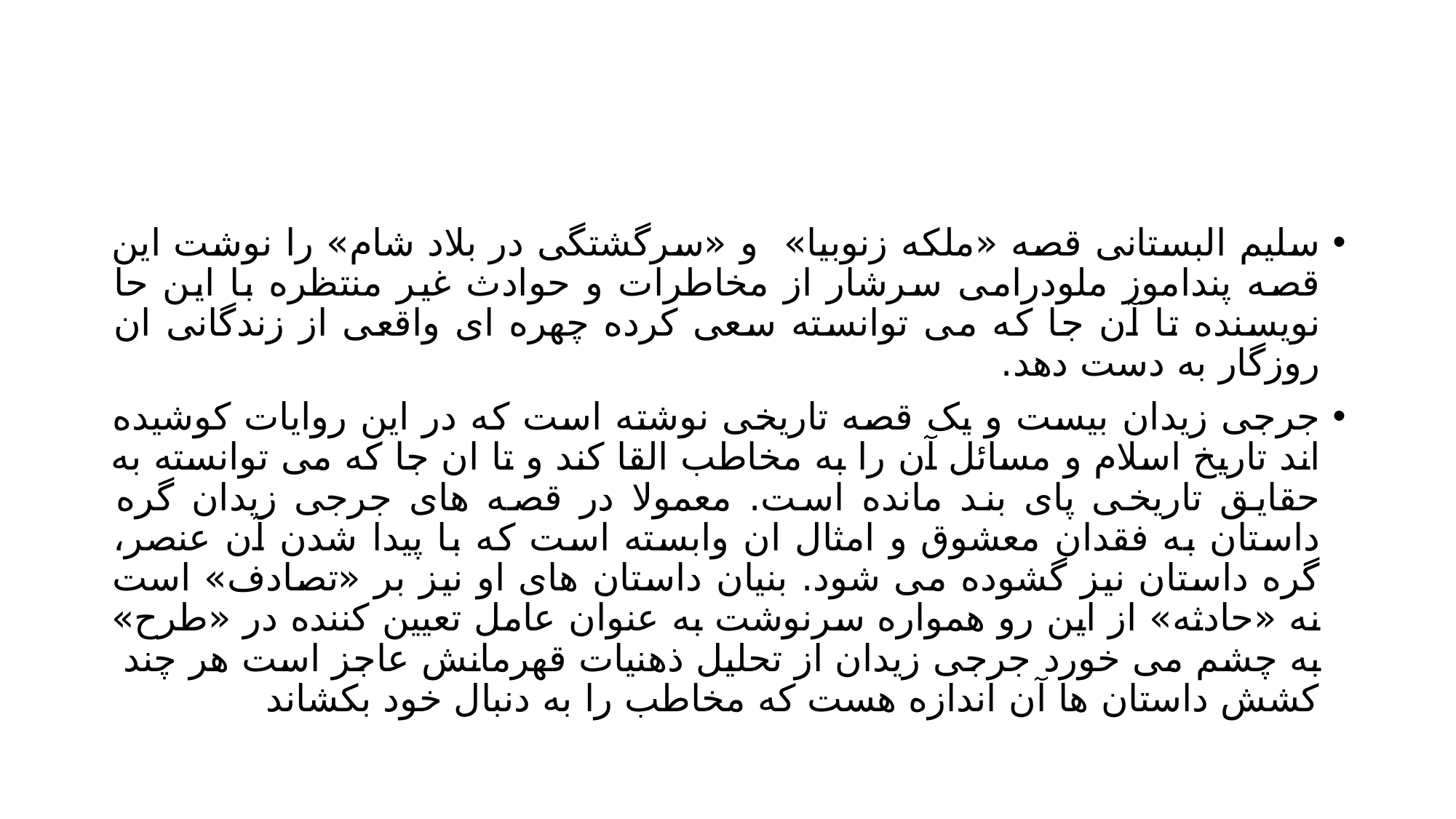

#
سلیم البستانی قصه «ملکه زنوبیا»  و «سرگشتگی در بلاد شام» را نوشت این قصه پنداموز ملودرامی سرشار از مخاطرات و حوادث غیر منتظره با این حا نویسنده تا آن جا که می توانسته سعی کرده چهره ای واقعی از زندگانی ان روزگار به دست دهد.
جرجی زیدان بیست و یک قصه تاریخی نوشته است که در این روایات کوشیده اند تاریخ اسلام و مسائل آن را به مخاطب القا کند و تا ان جا که می توانسته به حقایق تاریخی پای بند مانده است. معمولا در قصه های جرجی زیدان گره داستان به فقدان معشوق و امثال ان وابسته است که با پیدا شدن آن عنصر، گره داستان نیز گشوده می شود. بنیان داستان های او نیز بر «تصادف» است نه «حادثه» از این رو همواره سرنوشت به عنوان عامل تعیین کننده در «طرح» به چشم می خورد جرجی زیدان از تحلیل ذهنیات قهرمانش عاجز است هر چند  کشش داستان ها آن اندازه هست که مخاطب را به دنبال خود بکشاند